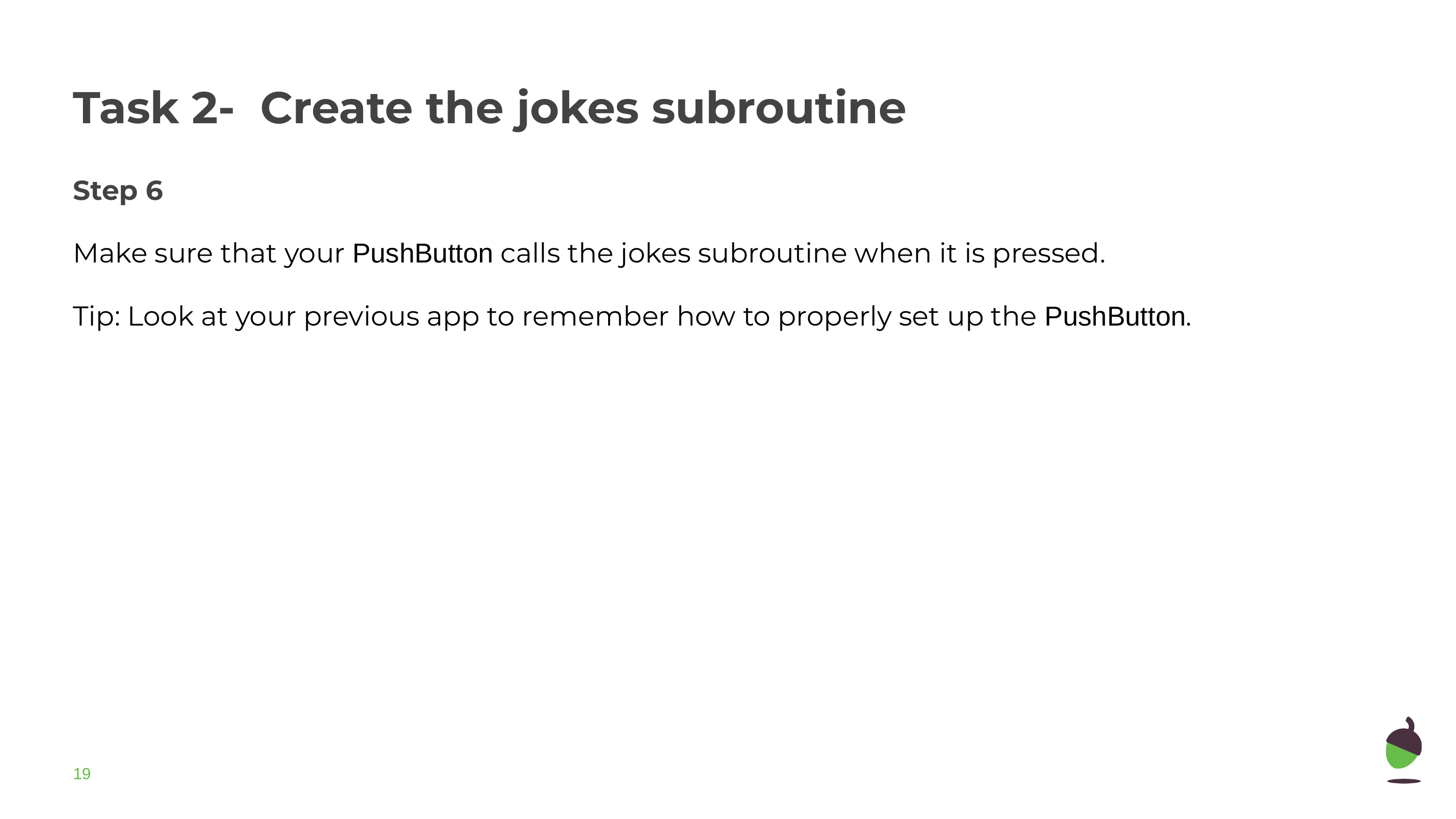

# Task 2-  Create the jokes subroutine

Step 6
Make sure that your PushButton calls the jokes subroutine when it is pressed.
Tip: Look at your previous app to remember how to properly set up the PushButton.

19